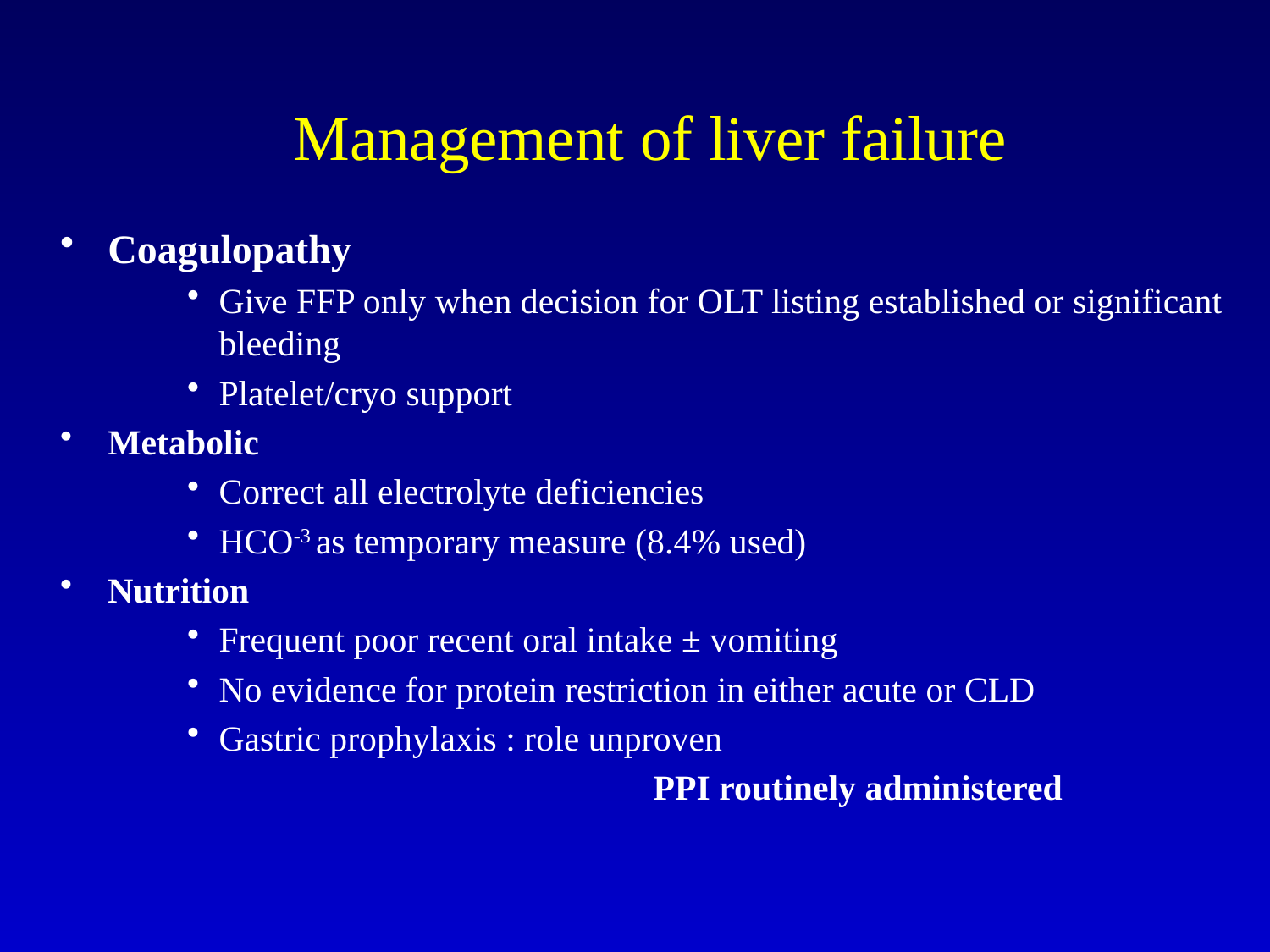

# Management of liver failure
Coagulopathy
Give FFP only when decision for OLT listing established or significant bleeding
Platelet/cryo support
Metabolic
Correct all electrolyte deficiencies
HCO-3 as temporary measure (8.4% used)
Nutrition
Frequent poor recent oral intake ± vomiting
No evidence for protein restriction in either acute or CLD
Gastric prophylaxis : role unproven
			      PPI routinely administered